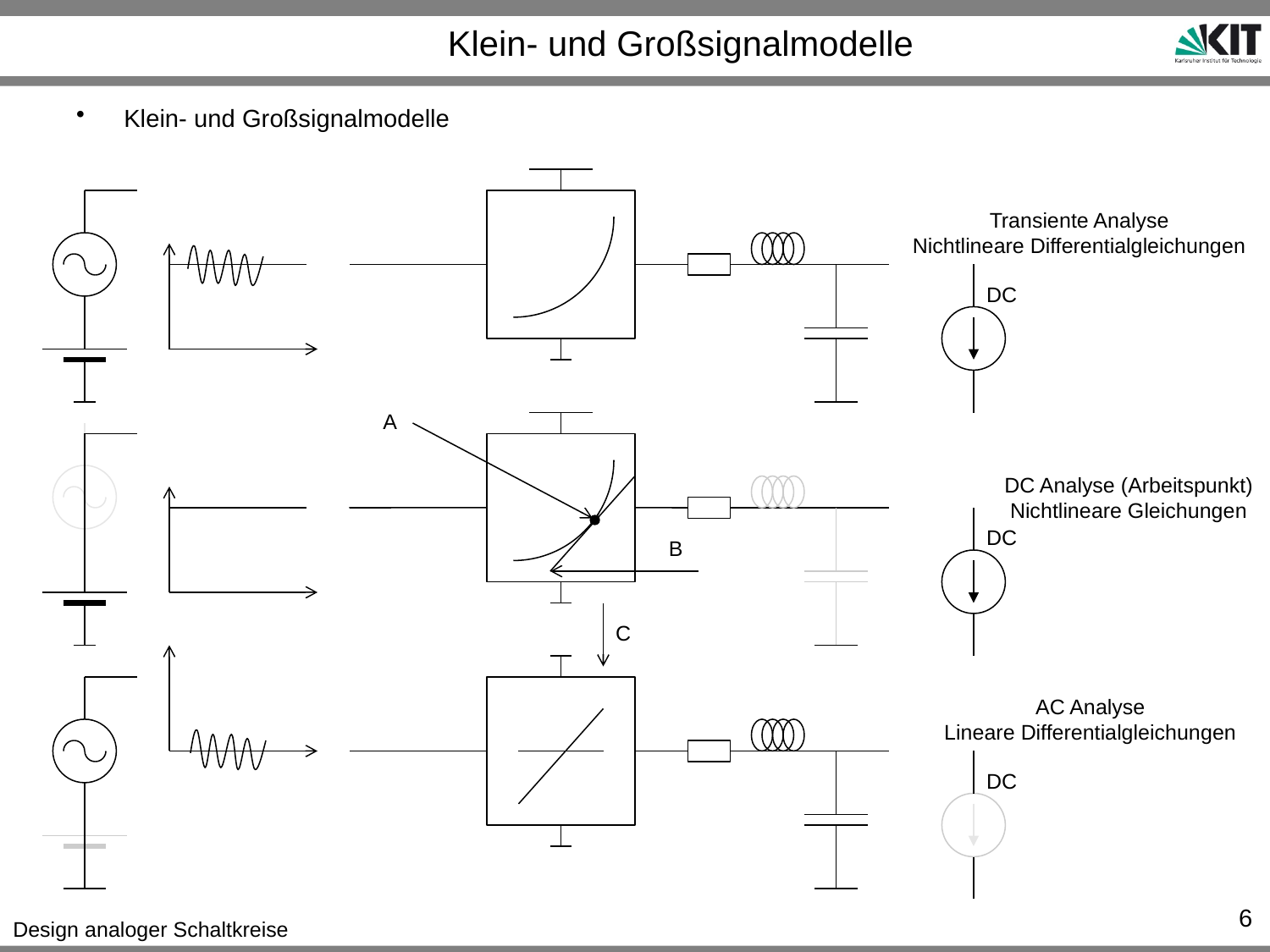

# Klein- und Großsignalmodelle
Klein- und Großsignalmodelle

Transiente Analyse
Nichtlineare Differentialgleichungen

DC

A

DC Analyse (Arbeitspunkt)
Nichtlineare Gleichungen

DC
B
C

AC Analyse
Lineare Differentialgleichungen

DC
6